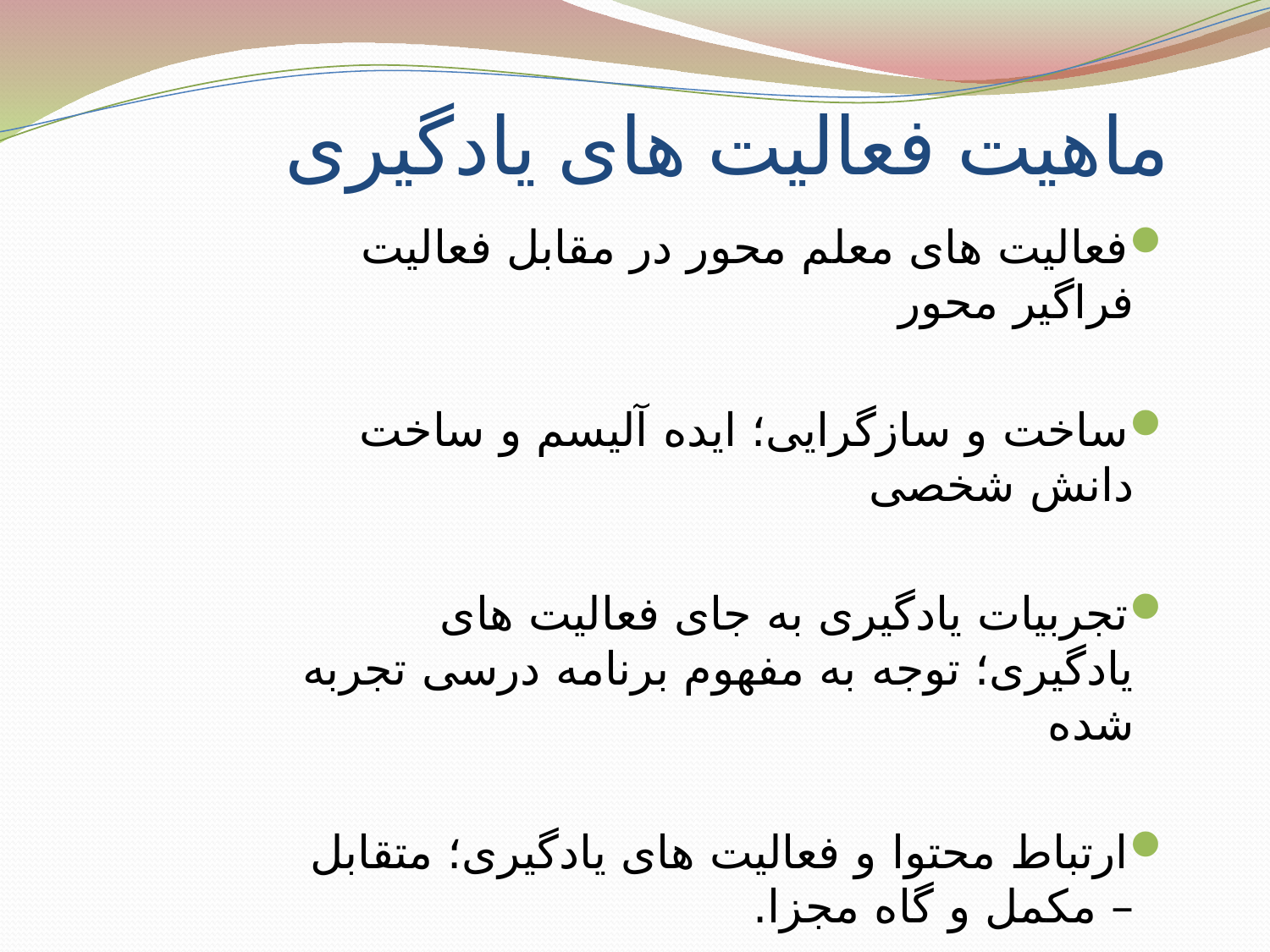

# ماهیت فعالیت های یادگیری
فعالیت های معلم محور در مقابل فعالیت فراگیر محور

ساخت و سازگرایی؛ ایده آلیسم و ساخت دانش شخصی

تجربیات یادگیری به جای فعالیت های یادگیری؛ توجه به مفهوم برنامه درسی تجربه شده

ارتباط محتوا و فعالیت های یادگیری؛ متقابل – مکمل و گاه مجزا.